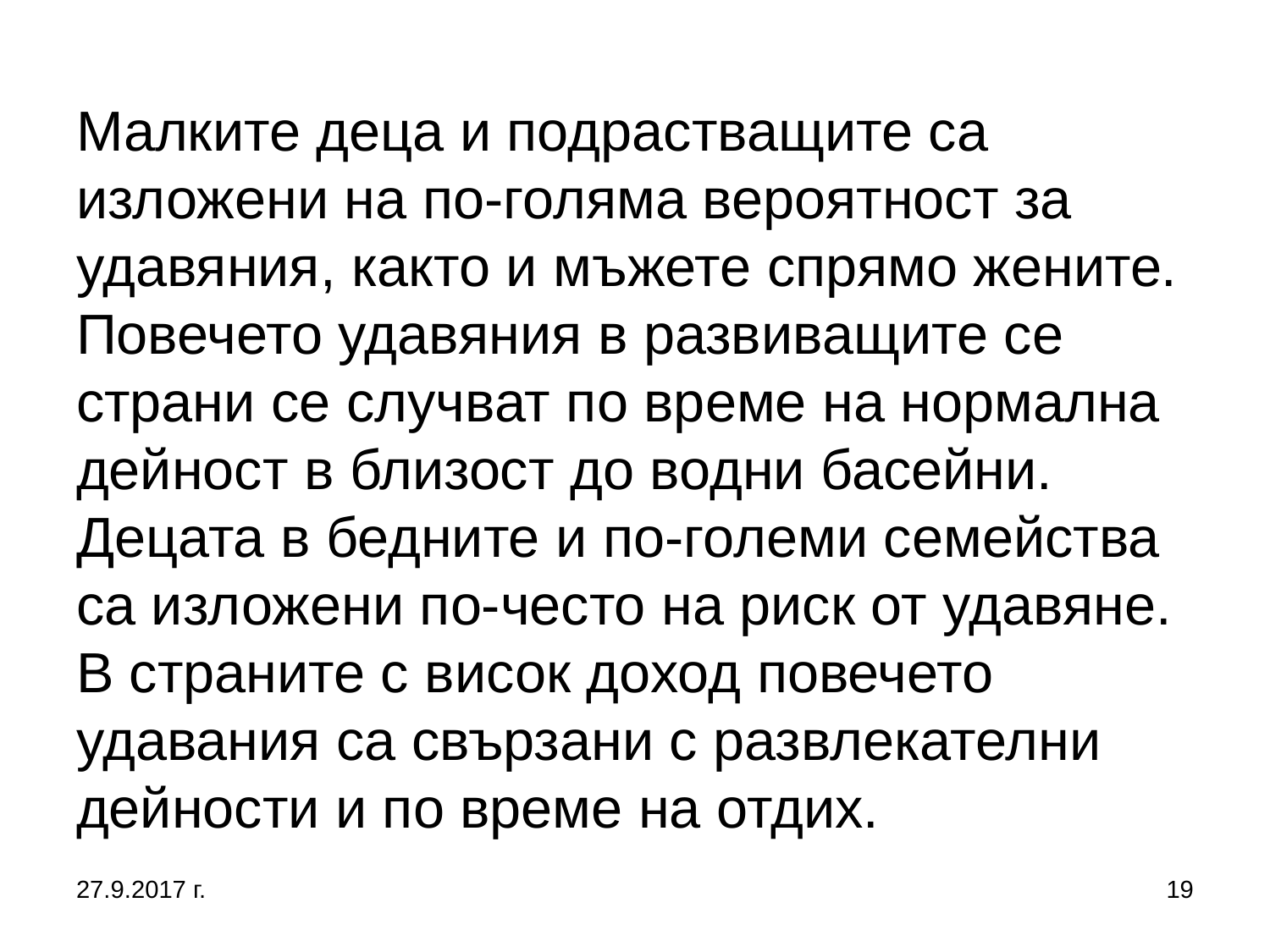

# Малките деца и подрастващите са изложени на по-голяма вероятност за удавяния, както и мъжете спрямо жените. Повечето удавяния в развиващите се страни се случват по време на нормална дейност в близост до водни басейни. Децата в бедните и по-големи семейства са изложени по-често на риск от удавяне. В страните с висок доход повечето удавания са свързани с развлекателни дейности и по време на отдих.
27.9.2017 г.
19